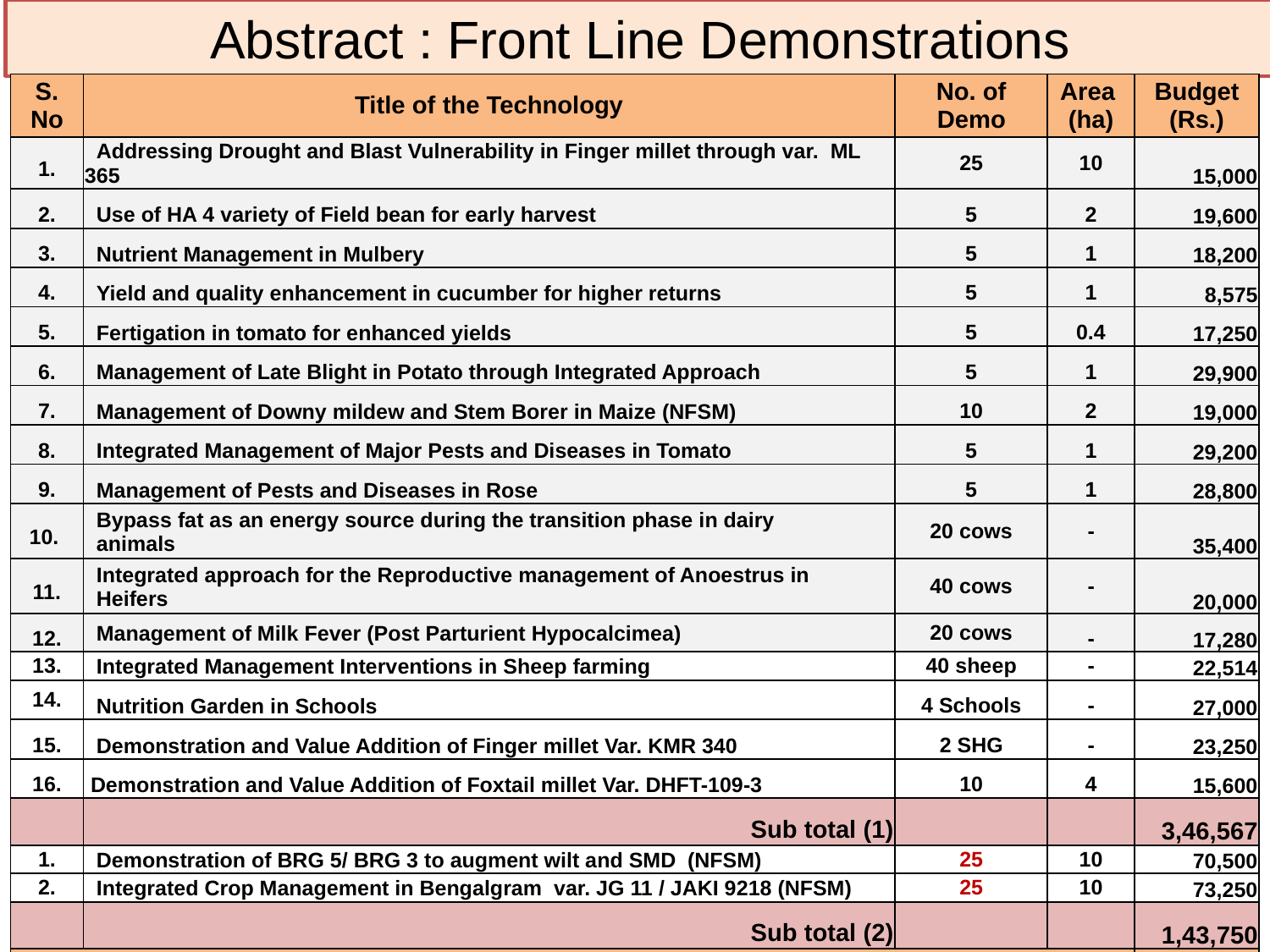

Abstract : Front Line Demonstrations
| S. No | Title of the Technology | No. of Demo | Area (ha) | Budget (Rs.) |
| --- | --- | --- | --- | --- |
| 1. | Addressing Drought and Blast Vulnerability in Finger millet through var. ML 365 | 25 | 10 | 15,000 |
| 2. | Use of HA 4 variety of Field bean for early harvest | 5 | 2 | 19,600 |
| 3. | Nutrient Management in Mulbery | 5 | 1 | 18,200 |
| 4. | Yield and quality enhancement in cucumber for higher returns | 5 | 1 | 8,575 |
| 5. | Fertigation in tomato for enhanced yields | 5 | 0.4 | 17,250 |
| 6. | Management of Late Blight in Potato through Integrated Approach | 5 | 1 | 29,900 |
| 7. | Management of Downy mildew and Stem Borer in Maize (NFSM) | 10 | 2 | 19,000 |
| 8. | Integrated Management of Major Pests and Diseases in Tomato | 5 | 1 | 29,200 |
| 9. | Management of Pests and Diseases in Rose | 5 | 1 | 28,800 |
| 10. | Bypass fat as an energy source during the transition phase in dairy animals | 20 cows | - | 35,400 |
| 11. | Integrated approach for the Reproductive management of Anoestrus in Heifers | 40 cows | - | 20,000 |
| 12. | Management of Milk Fever (Post Parturient Hypocalcimea) | 20 cows | - | 17,280 |
| 13. | Integrated Management Interventions in Sheep farming | 40 sheep | - | 22,514 |
| 14. | Nutrition Garden in Schools | 4 Schools | - | 27,000 |
| 15. | Demonstration and Value Addition of Finger millet Var. KMR 340 | 2 SHG | - | 23,250 |
| 16. | Demonstration and Value Addition of Foxtail millet Var. DHFT-109-3 | 10 | 4 | 15,600 |
|  | Sub total (1) |  |  | 3,46,567 |
| 1. | Demonstration of BRG 5/ BRG 3 to augment wilt and SMD (NFSM) | 25 | 10 | 70,500 |
| 2. | Integrated Crop Management in Bengalgram var. JG 11 / JAKI 9218 (NFSM) | 25 | 10 | 73,250 |
|  | Sub total (2) |  |  | 1,43,750 |
| GRAND TOTAL |  |  |  | 4,90,317 |